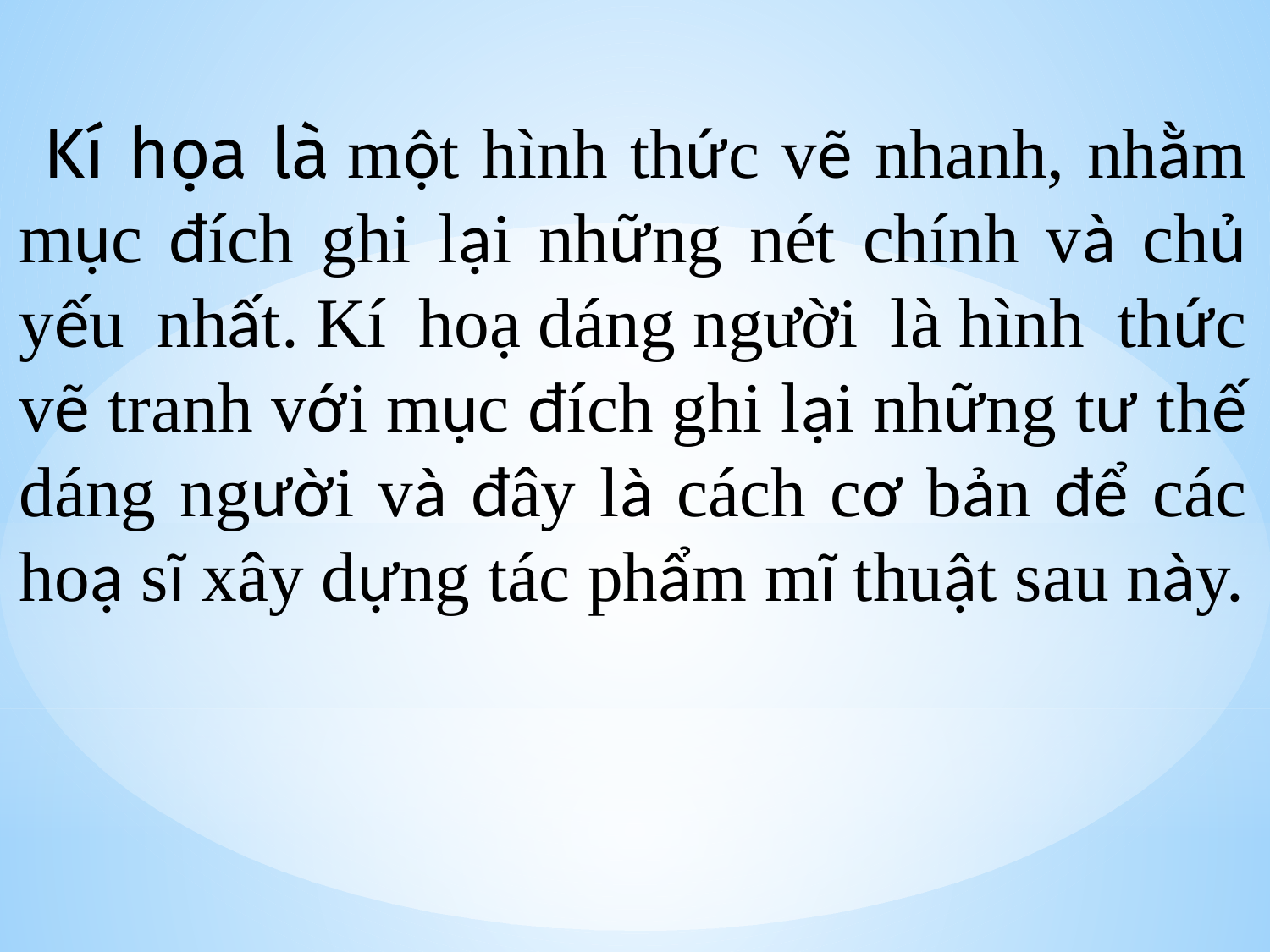

Kí họa là một hình thức vẽ nhanh, nhằm mục đích ghi lại những nét chính và chủ yếu nhất. Kí hoạ dáng người là hình thức vẽ tranh với mục đích ghi lại những tư thế dáng người và đây là cách cơ bản để các hoạ sĩ xây dựng tác phẩm mĩ thuật sau này.